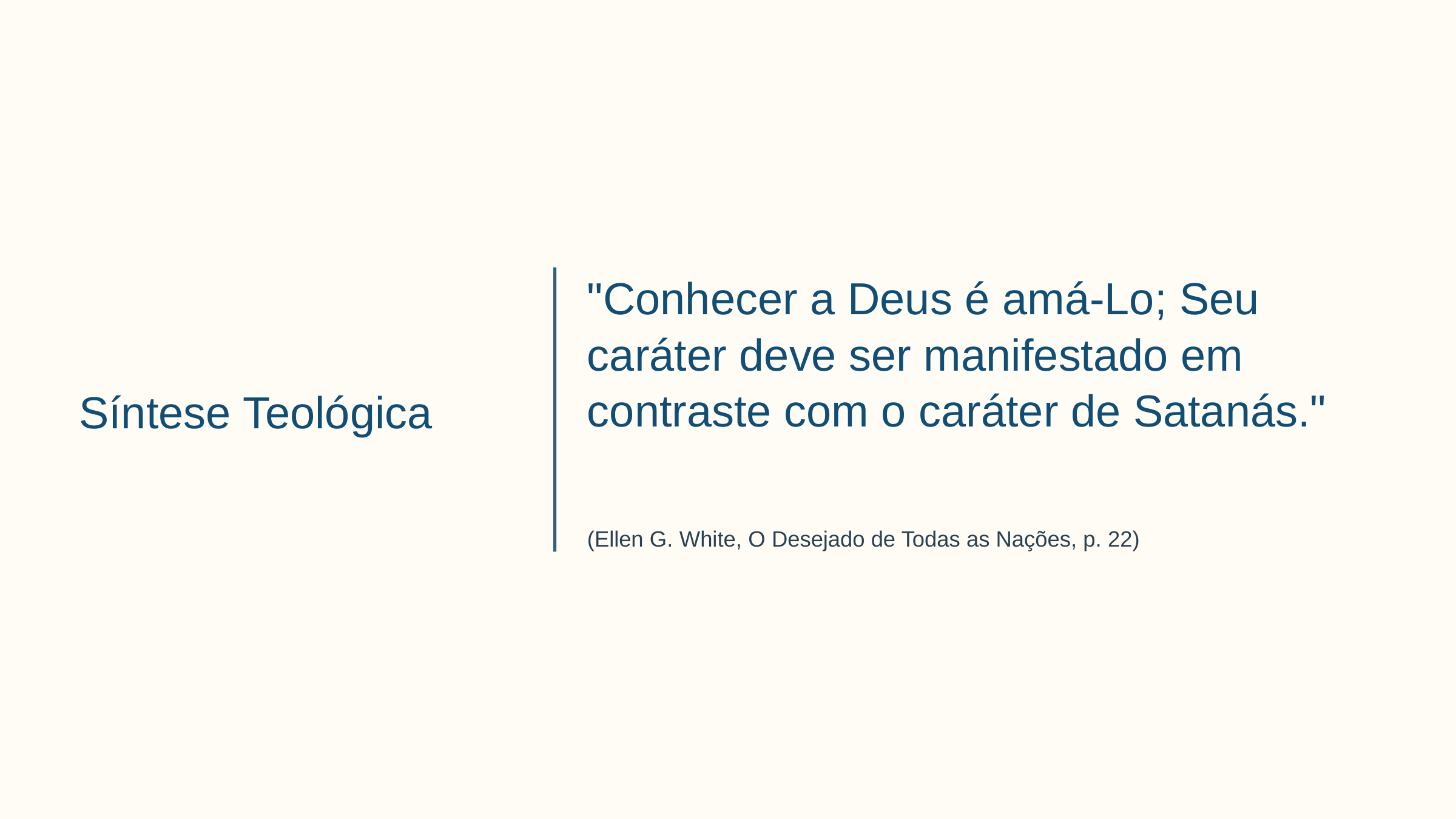

"Conhecer a Deus é amá-Lo; Seu caráter deve ser manifestado em contraste com o caráter de Satanás."
Síntese Teológica
(Ellen G. White, O Desejado de Todas as Nações, p. 22)